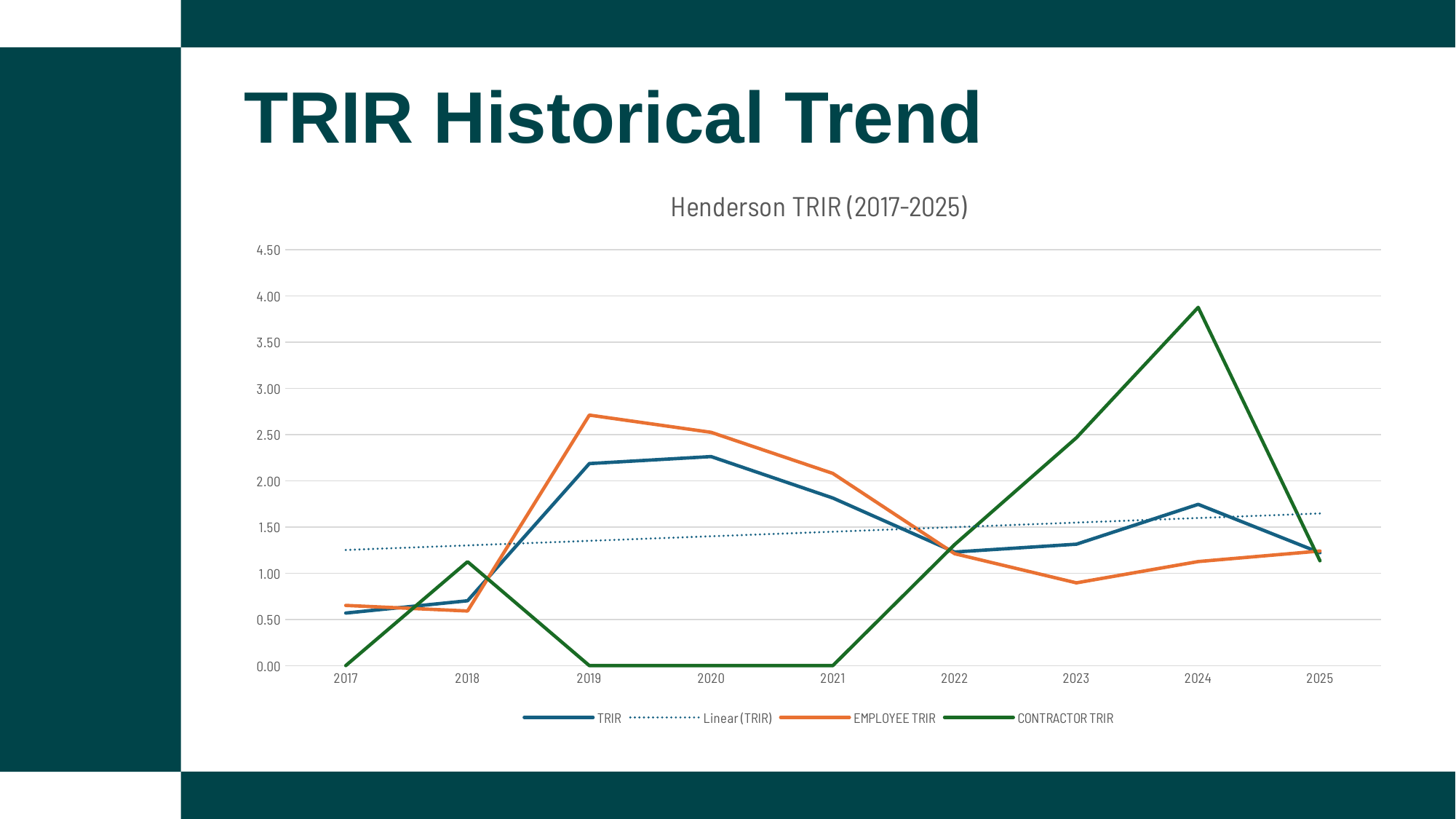

TRIR Historical Trend

### Chart: Henderson TRIR (2017-2025)

| Category | TRIR | EMPLOYEE TRIR | CONTRACTOR TRIR |
|---|---|---|---|
| 2017 | 0.5680930536421865 | 0.6510172959020089 | 0.0 |
| 2018 | 0.7012327672047459 | 0.5902647632595601 | 1.1237596502859968 |
| 2019 | 2.1854913968131164 | 2.71058170438667 | 0.0 |
| 2020 | 2.261099170553454 | 2.523737149971678 | 0.0 |
| 2021 | 1.8129525097090082 | 2.0786285802521376 | 0.0 |
| 2022 | 1.2288242855001192 | 1.2103039224437246 | 1.3089433554762917 |
| 2023 | 1.3134347961713375 | 0.8951456252741383 | 2.4655541538423607 |
| 2024 | 1.7444224816808382 | 1.125525655653867 | 3.875405706534903 |
| 2025 | 1.2204784071943133 | 1.2394630150433625 | 1.1336583153837434 |